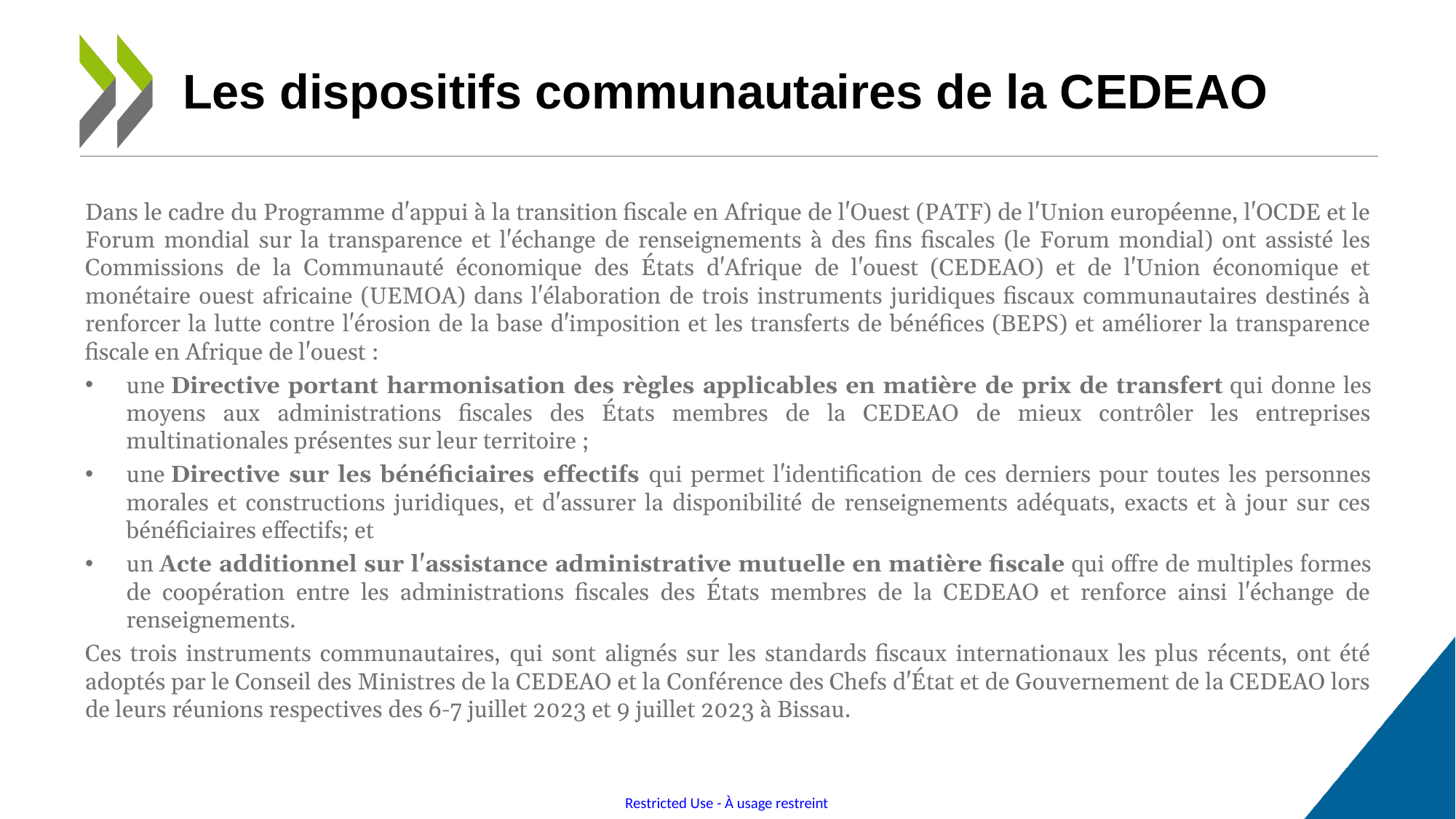

# Les dispositifs communautaires de la CEDEAO
Dans le cadre du Programme d'appui à la transition fiscale en Afrique de l'Ouest (PATF) de l'Union européenne, l'OCDE et le Forum mondial sur la transparence et l'échange de renseignements à des fins fiscales (le Forum mondial) ont assisté les Commissions de la Communauté économique des États d'Afrique de l'ouest (CEDEAO) et de l'Union économique et monétaire ouest africaine (UEMOA) dans l'élaboration de trois instruments juridiques fiscaux communautaires destinés à renforcer la lutte contre l'érosion de la base d'imposition et les transferts de bénéfices (BEPS) et améliorer la transparence fiscale en Afrique de l'ouest :
une Directive portant harmonisation des règles applicables en matière de prix de transfert qui donne les moyens aux administrations fiscales des États membres de la CEDEAO de mieux contrôler les entreprises multinationales présentes sur leur territoire ;
une Directive sur les bénéficiaires effectifs qui permet l'identification de ces derniers pour toutes les personnes morales et constructions juridiques, et d'assurer la disponibilité de renseignements adéquats, exacts et à jour sur ces bénéficiaires effectifs; et
un Acte additionnel sur l'assistance administrative mutuelle en matière fiscale qui offre de multiples formes de coopération entre les administrations fiscales des États membres de la CEDEAO et renforce ainsi l'échange de renseignements.
Ces trois instruments communautaires, qui sont alignés sur les standards fiscaux internationaux les plus récents, ont été adoptés par le Conseil des Ministres de la CEDEAO et la Conférence des Chefs d'État et de Gouvernement de la CEDEAO lors de leurs réunions respectives des 6-7 juillet 2023 et 9 juillet 2023 à Bissau.